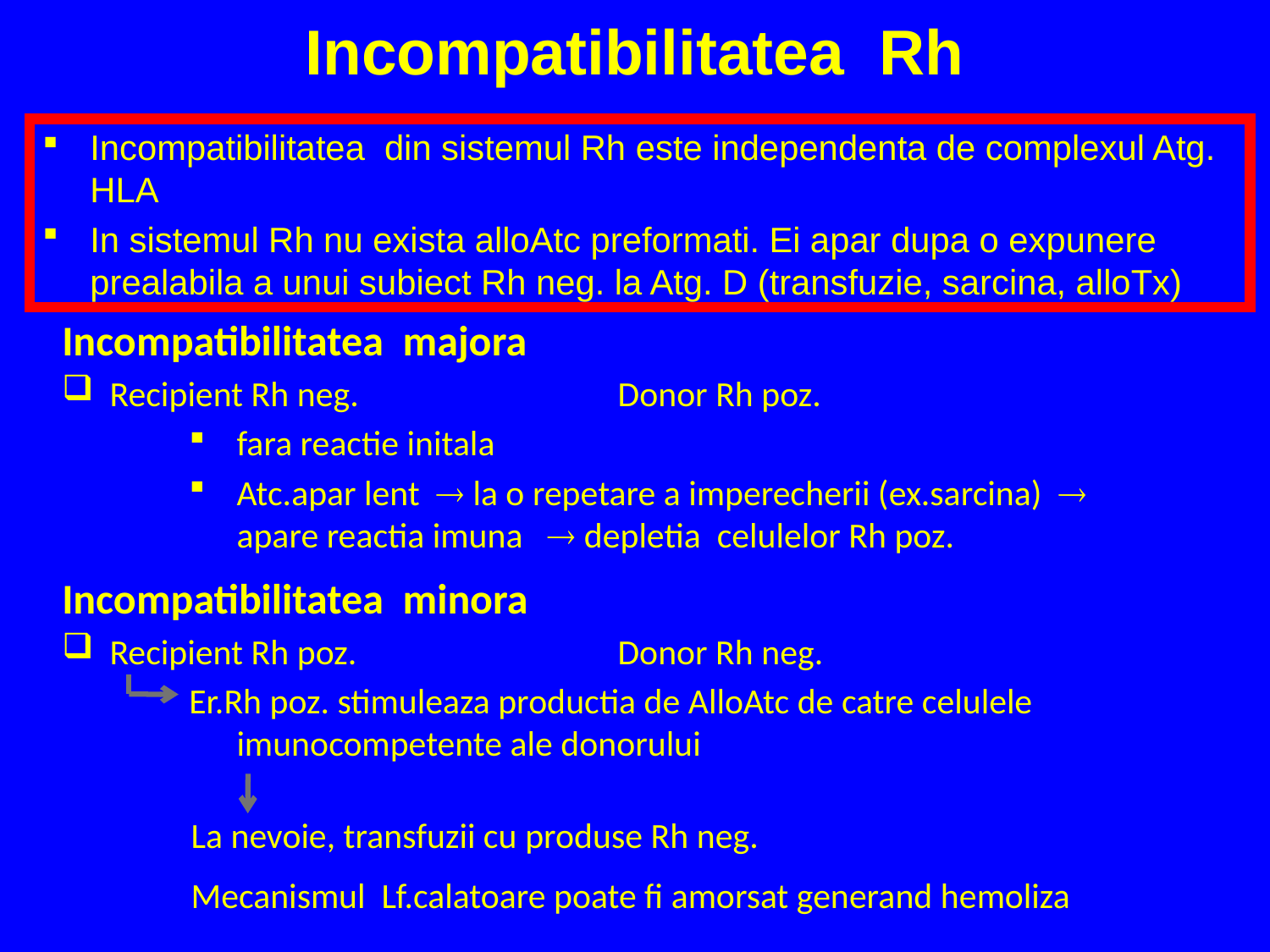

# Incompatibilitatea  Rh
Incompatibilitatea  din sistemul Rh este independenta de complexul Atg. HLA
In sistemul Rh nu exista alloAtc preformati. Ei apar dupa o expunere prealabila a unui subiect Rh neg. la Atg. D (transfuzie, sarcina, alloTx)
Incompatibilitatea  majora
Recipient Rh neg.			Donor Rh poz.
fara reactie initala
Atc.apar lent  → la o repetare a imperecherii (ex.sarcina)  →  apare reactia imuna   → depletia  celulelor Rh poz.
Incompatibilitatea  minora
Recipient Rh poz.			Donor Rh neg.
Er.Rh poz. stimuleaza productia de AlloAtc de catre celulele imunocompetente ale donorului
La nevoie, transfuzii cu produse Rh neg.
Mecanismul  Lf.calatoare poate fi amorsat generand hemoliza